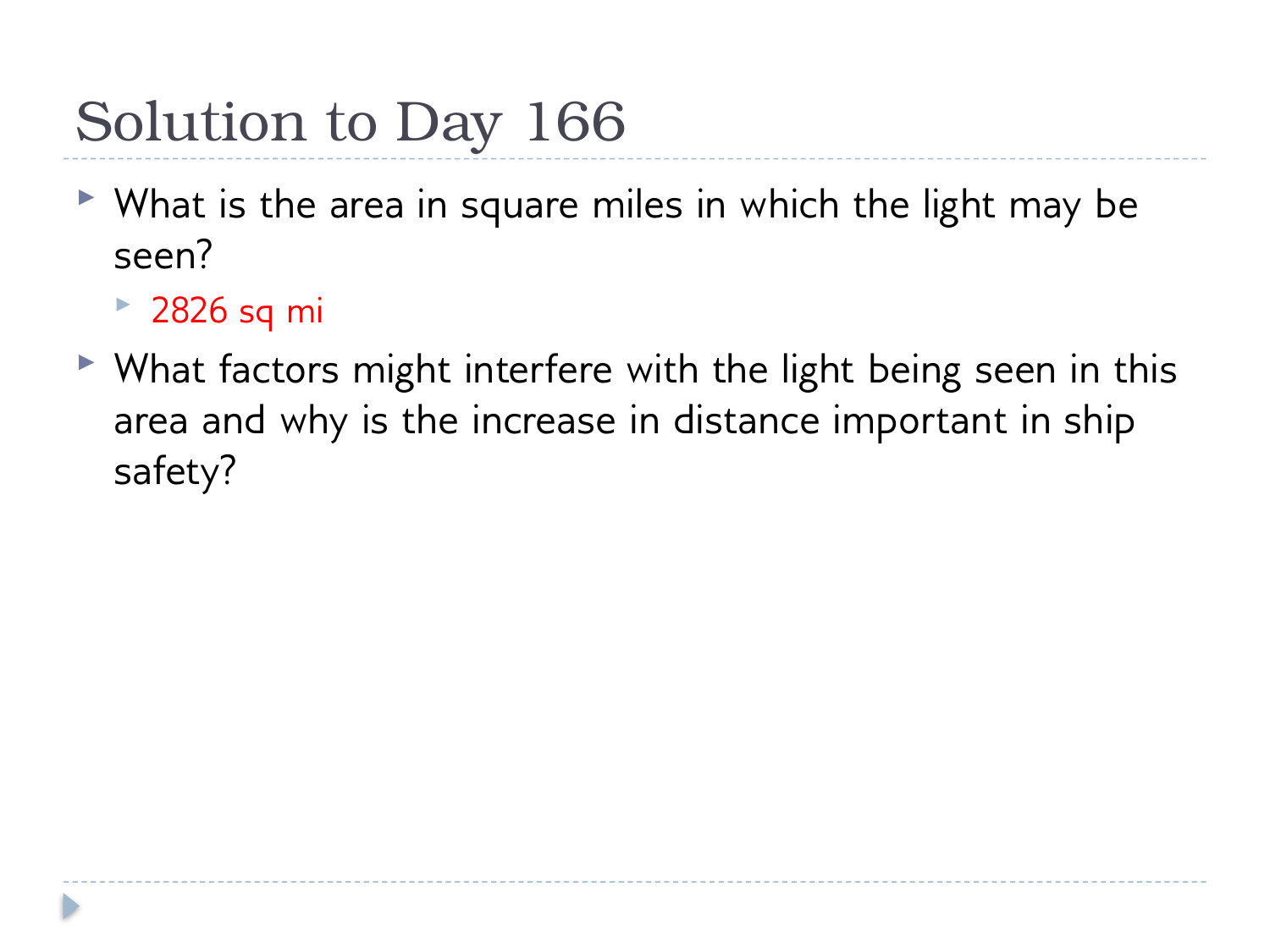

# Solution to Day 166
What is the area in square miles in which the light may be seen?
2826 sq mi
What factors might interfere with the light being seen in this area and why is the increase in distance important in ship safety?